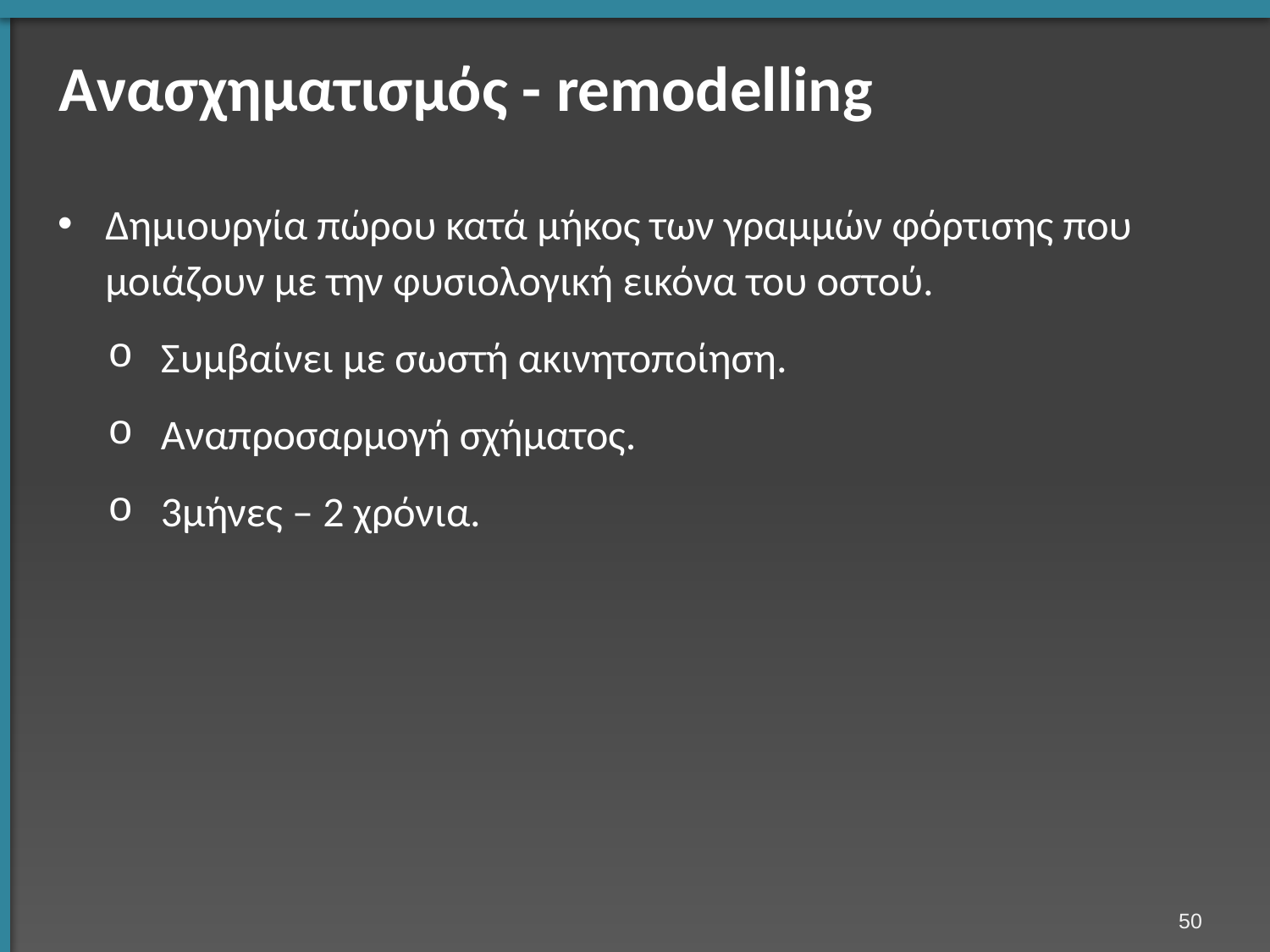

# Ανασχηματισμός - remodelling
Δημιουργία πώρου κατά μήκος των γραμμών φόρτισης που μοιάζουν με την φυσιολογική εικόνα του οστού.
Συμβαίνει με σωστή ακινητοποίηση.
Αναπροσαρμογή σχήματος.
3μήνες – 2 χρόνια.
50